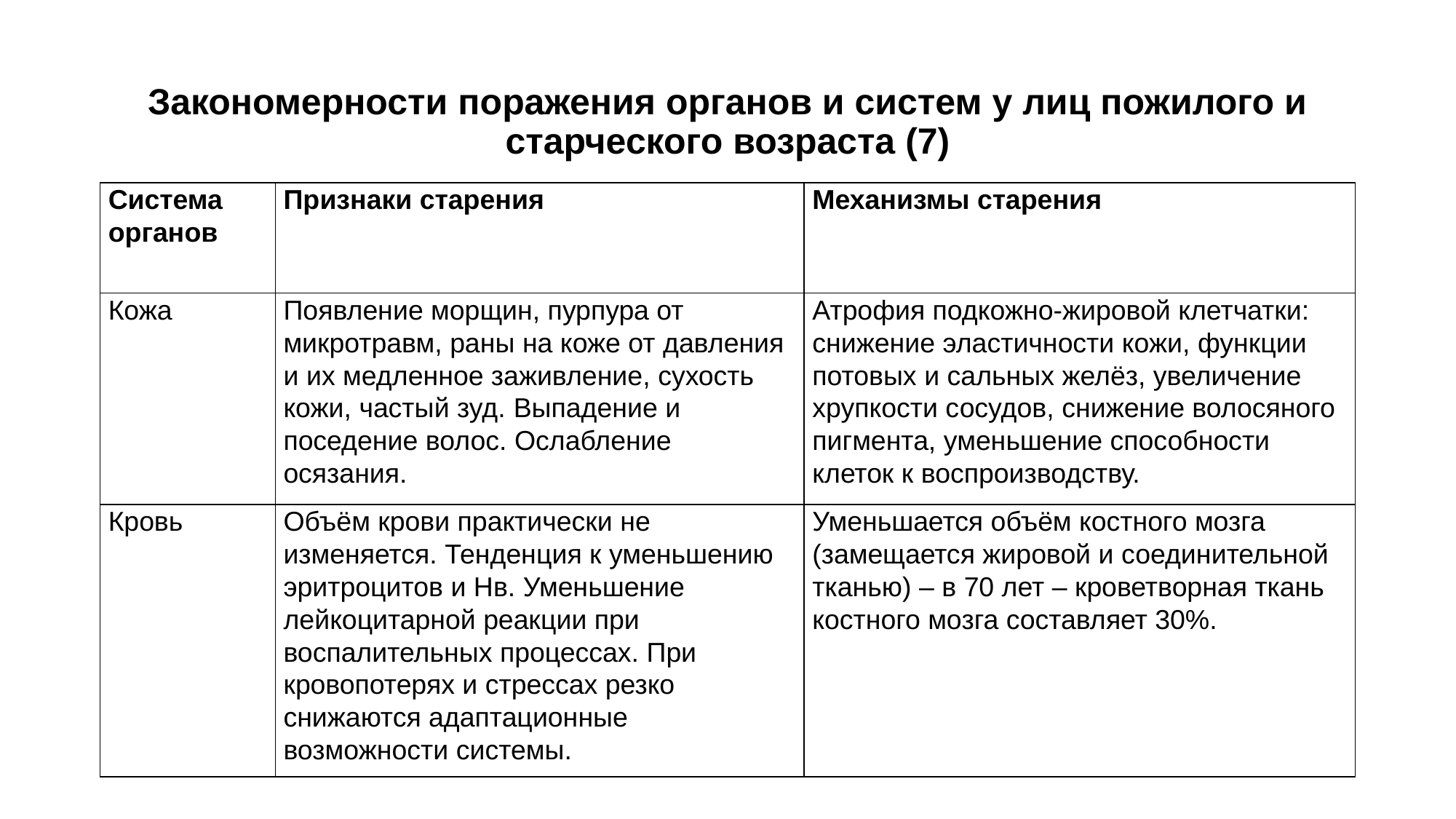

# Закономерности поражения органов и систем у лиц пожилого и старческого возраста (7)
| Система органов | Признаки старения | Механизмы старения |
| --- | --- | --- |
| Кожа | Появление морщин, пурпура от микротравм, раны на коже от давления и их медленное заживление, сухость кожи, частый зуд. Выпадение и поседение волос. Ослабление осязания. | Атрофия подкожно-жировой клетчатки: снижение эластичности кожи, функции потовых и сальных желёз, увеличение хрупкости сосудов, снижение волосяного пигмента, уменьшение способности клеток к воспроизводству. |
| Кровь | Объём крови практически не изменяется. Тенденция к уменьшению эритроцитов и Нв. Уменьшение лейкоцитарной реакции при воспалительных процессах. При кровопотерях и стрессах резко снижаются адаптационные возможности системы. | Уменьшается объём костного мозга (замещается жировой и соединительной тканью) – в 70 лет – кроветворная ткань костного мозга составляет 30%. |